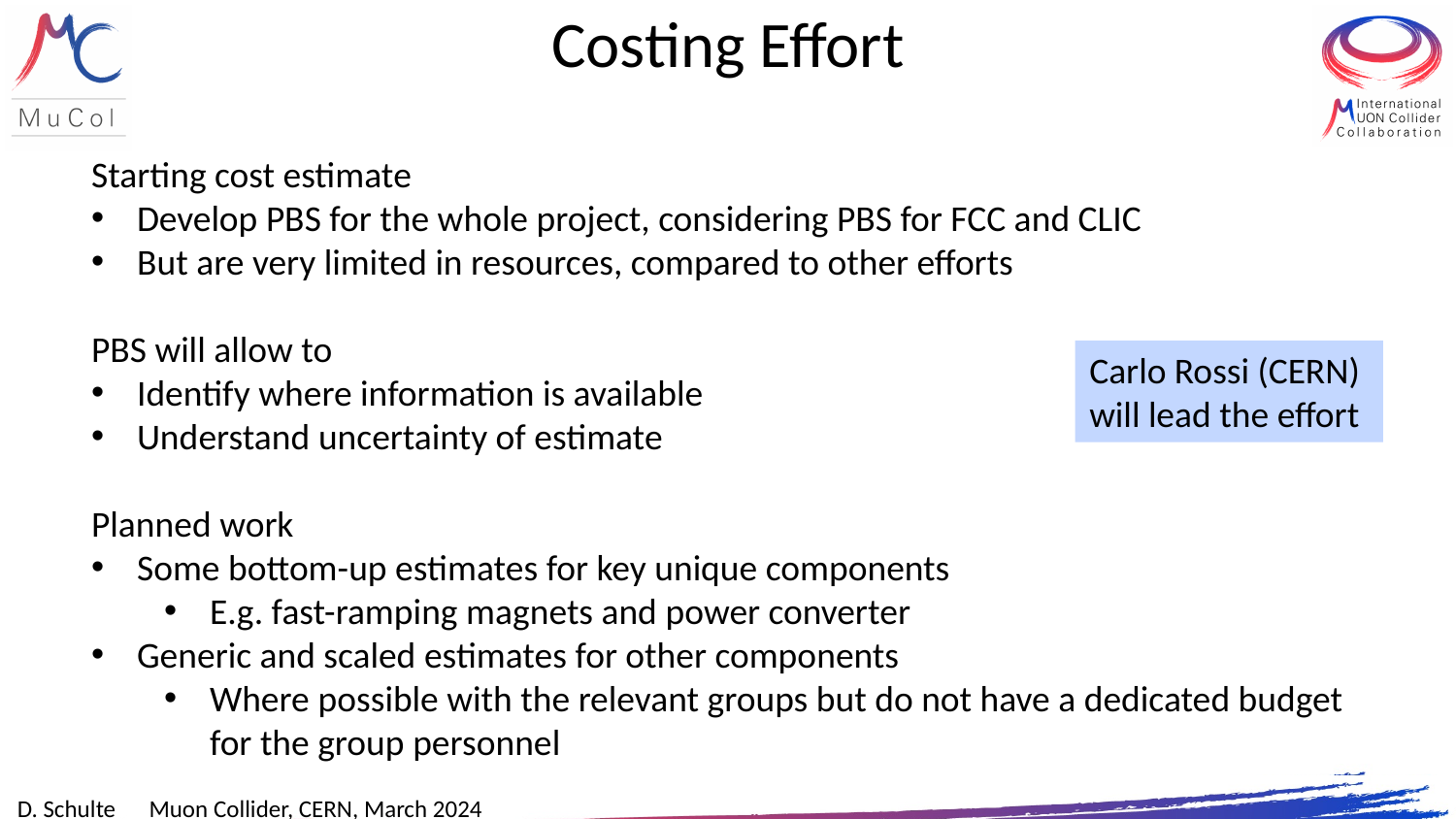

# Costing Effort
Starting cost estimate
Develop PBS for the whole project, considering PBS for FCC and CLIC
But are very limited in resources, compared to other efforts

PBS will allow to
Identify where information is available
Understand uncertainty of estimate

Planned work
Some bottom-up estimates for key unique components
E.g. fast-ramping magnets and power converter
Generic and scaled estimates for other components
Where possible with the relevant groups but do not have a dedicated budget for the group personnel

Carlo Rossi (CERN) will lead the effort
D. Schulte      Muon Collider, CERN, March 2024